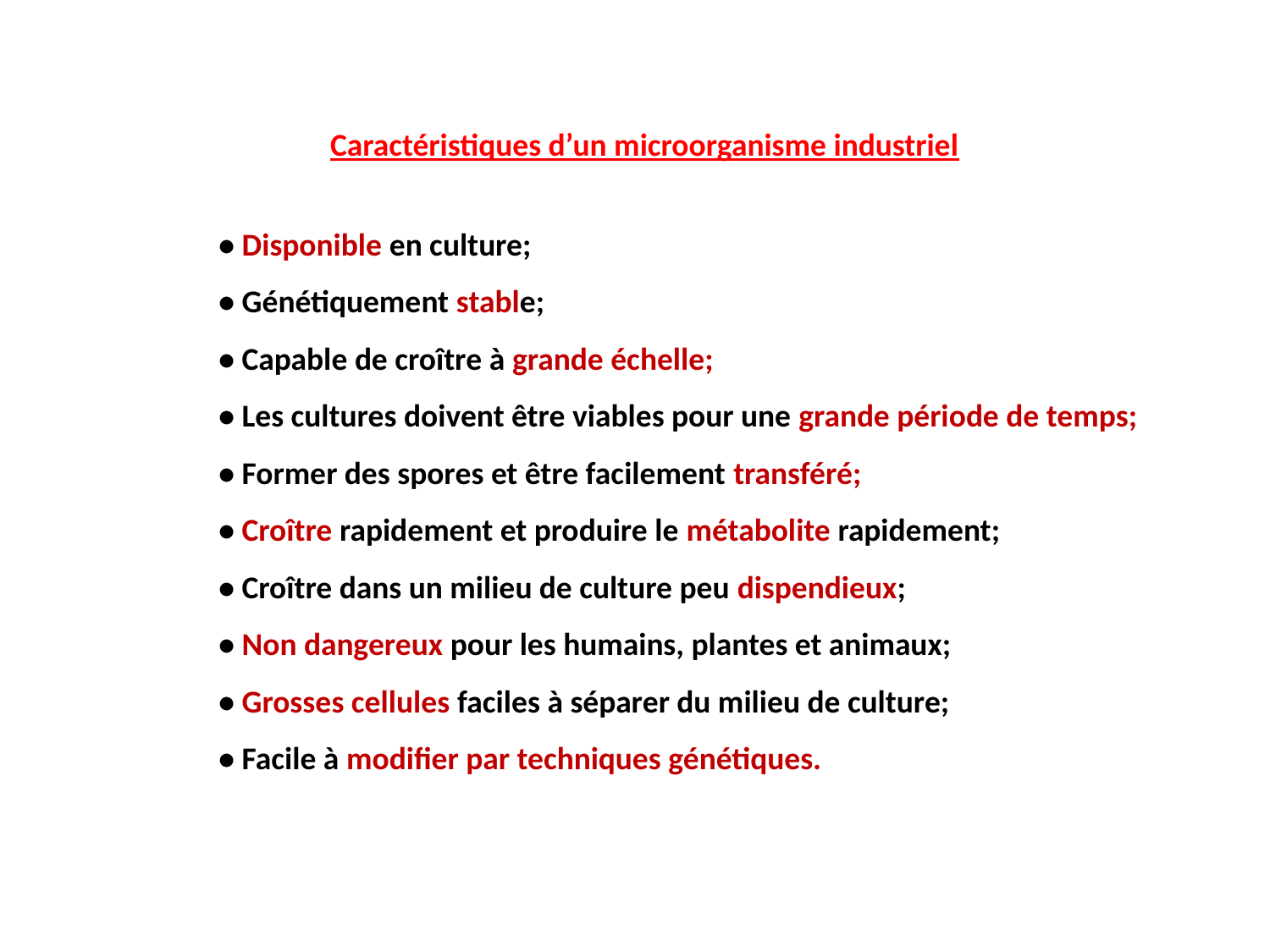

Caractéristiques d’un microorganisme industriel

• Disponible en culture;
• Génétiquement stable;
• Capable de croître à grande échelle;
• Les cultures doivent être viables pour une grande période de temps;
• Former des spores et être facilement transféré;
• Croître rapidement et produire le métabolite rapidement;
• Croître dans un milieu de culture peu dispendieux;
• Non dangereux pour les humains, plantes et animaux;
• Grosses cellules faciles à séparer du milieu de culture;
• Facile à modifier par techniques génétiques.